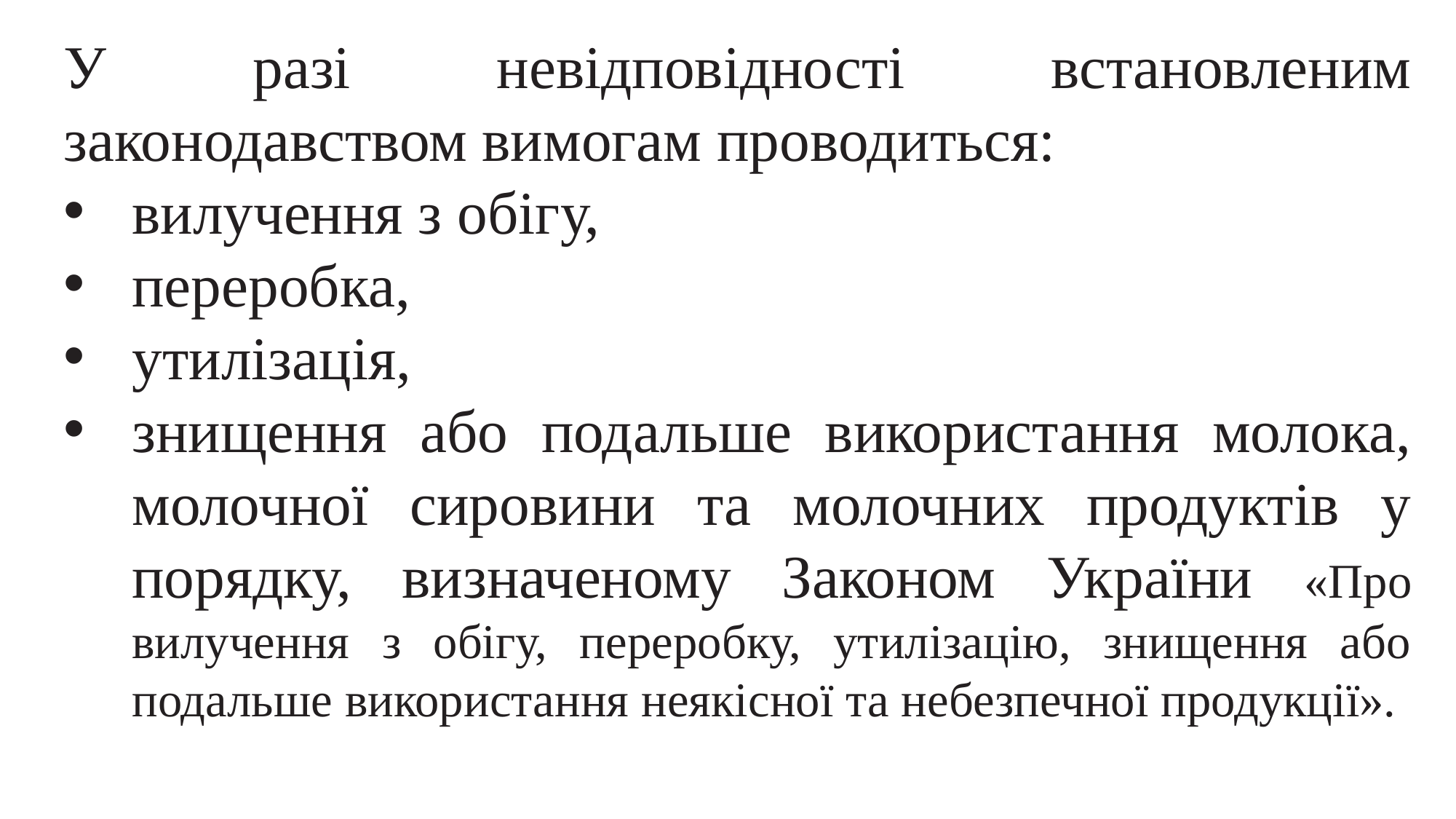

У разі невідповідності встановленим законодавством вимогам проводиться:
вилучення з обігу,
переробка,
утилізація,
знищення або подальше використання молока, молочної сировини та молочних продуктів у порядку, визначеному Законом України «Про вилучення з обігу, переробку, утилізацію, знищення або подальше використання неякісної та небезпечної продукції».